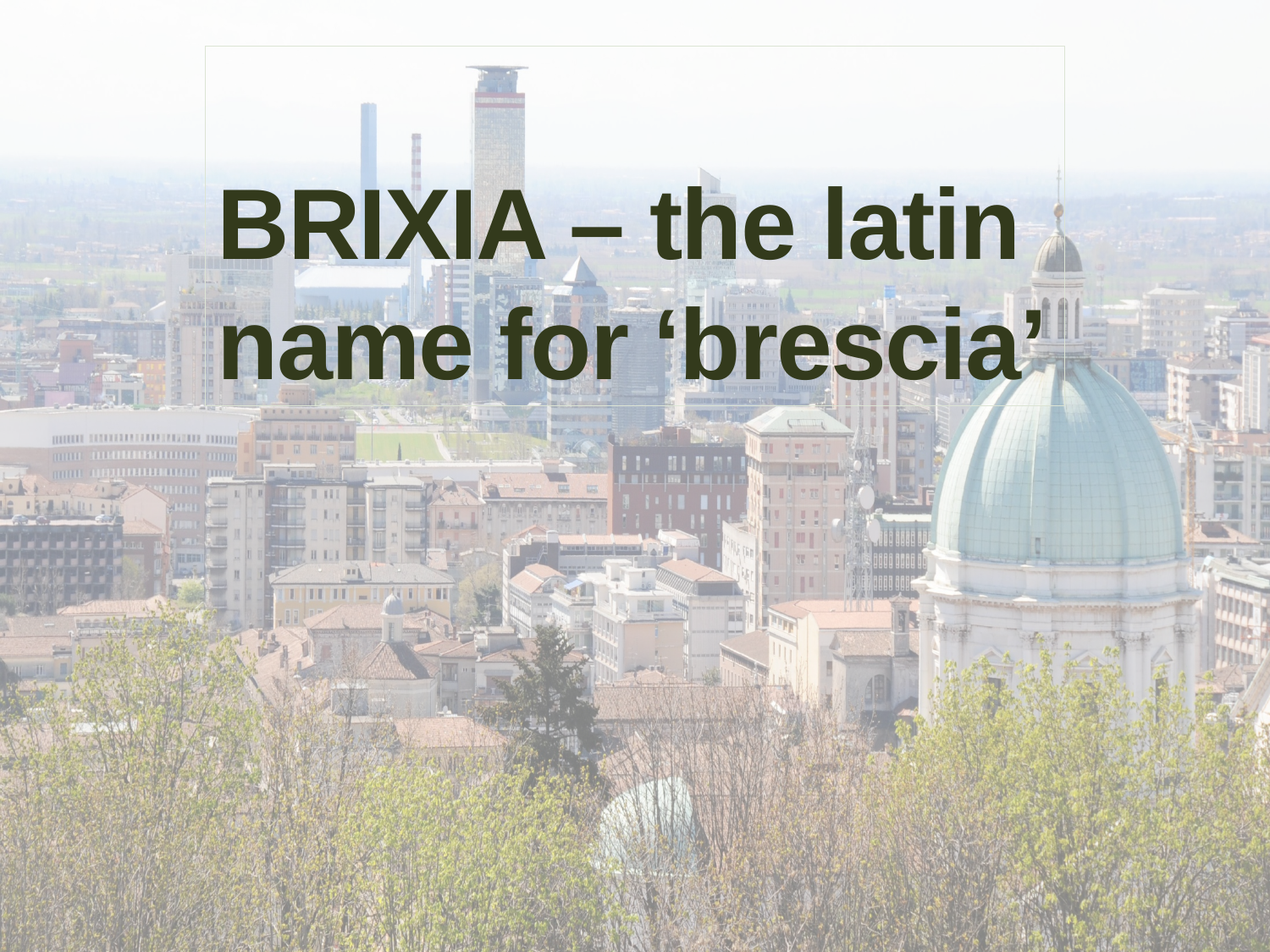

# BRIXIA – the latin name for ‘brescia’